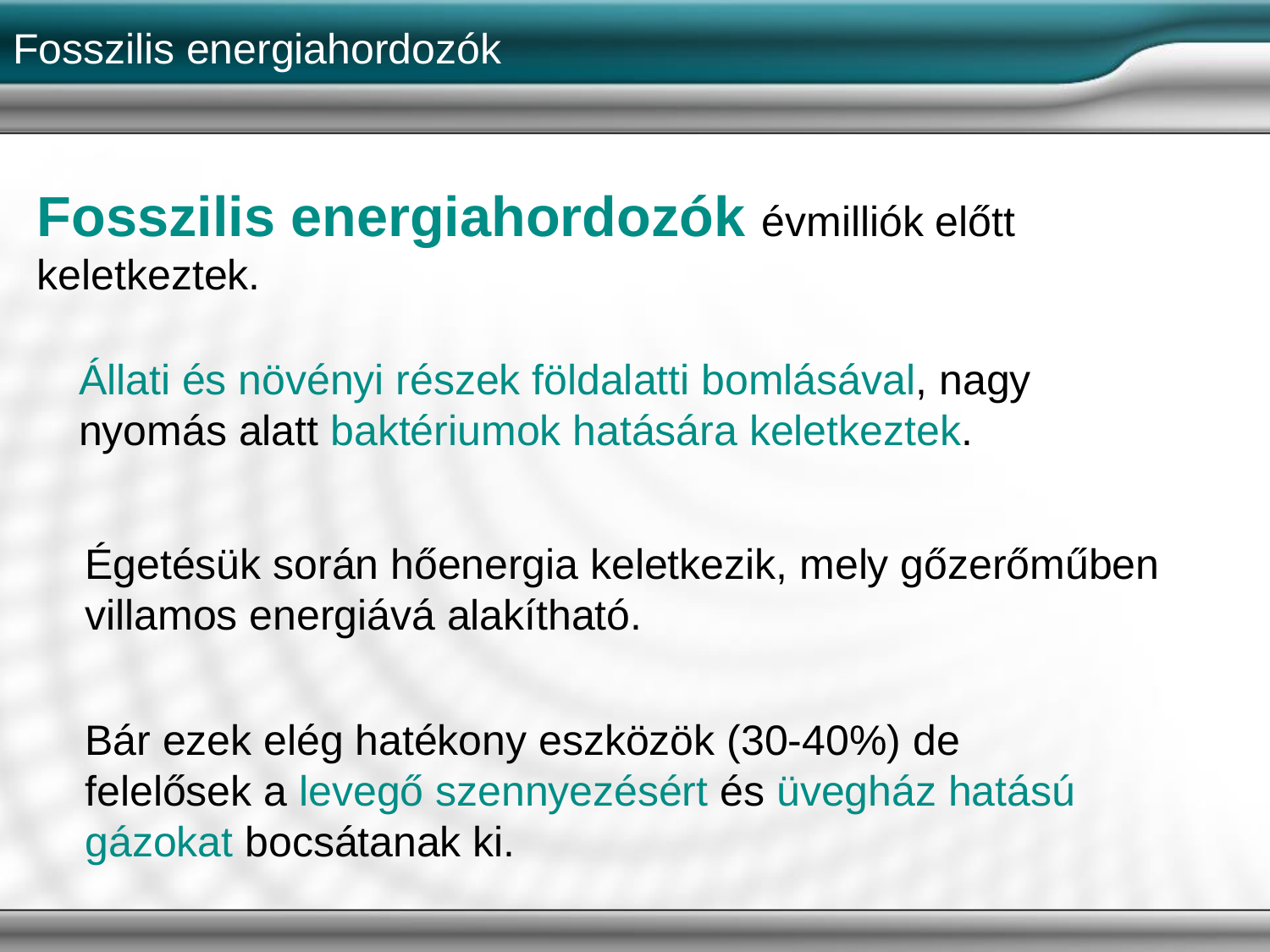

# Fosszilis energiahordozók
Fosszilis energiahordozók évmilliók előtt keletkeztek.

Állati és növényi részek földalatti bomlásával, nagy nyomás alatt baktériumok hatására keletkeztek.

Égetésük során hőenergia keletkezik, mely gőzerőműben villamos energiává alakítható.

Bár ezek elég hatékony eszközök (30-40%) de felelősek a levegő szennyezésért és üvegház hatású gázokat bocsátanak ki.